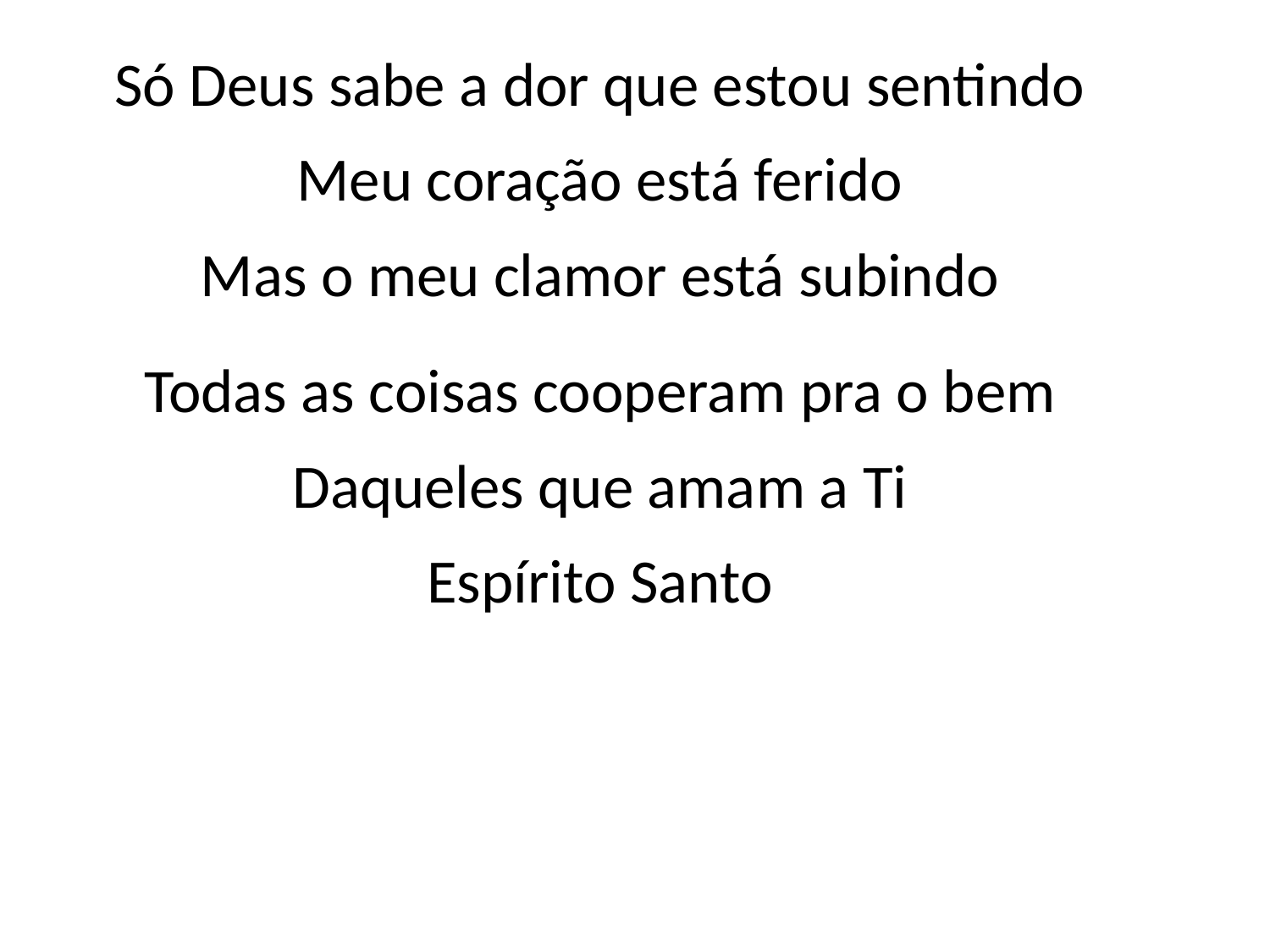

Só Deus sabe a dor que estou sentindo

Meu coração está ferido

Mas o meu clamor está subindo

Todas as coisas cooperam pra o bem

Daqueles que amam a Ti

Espírito Santo

#